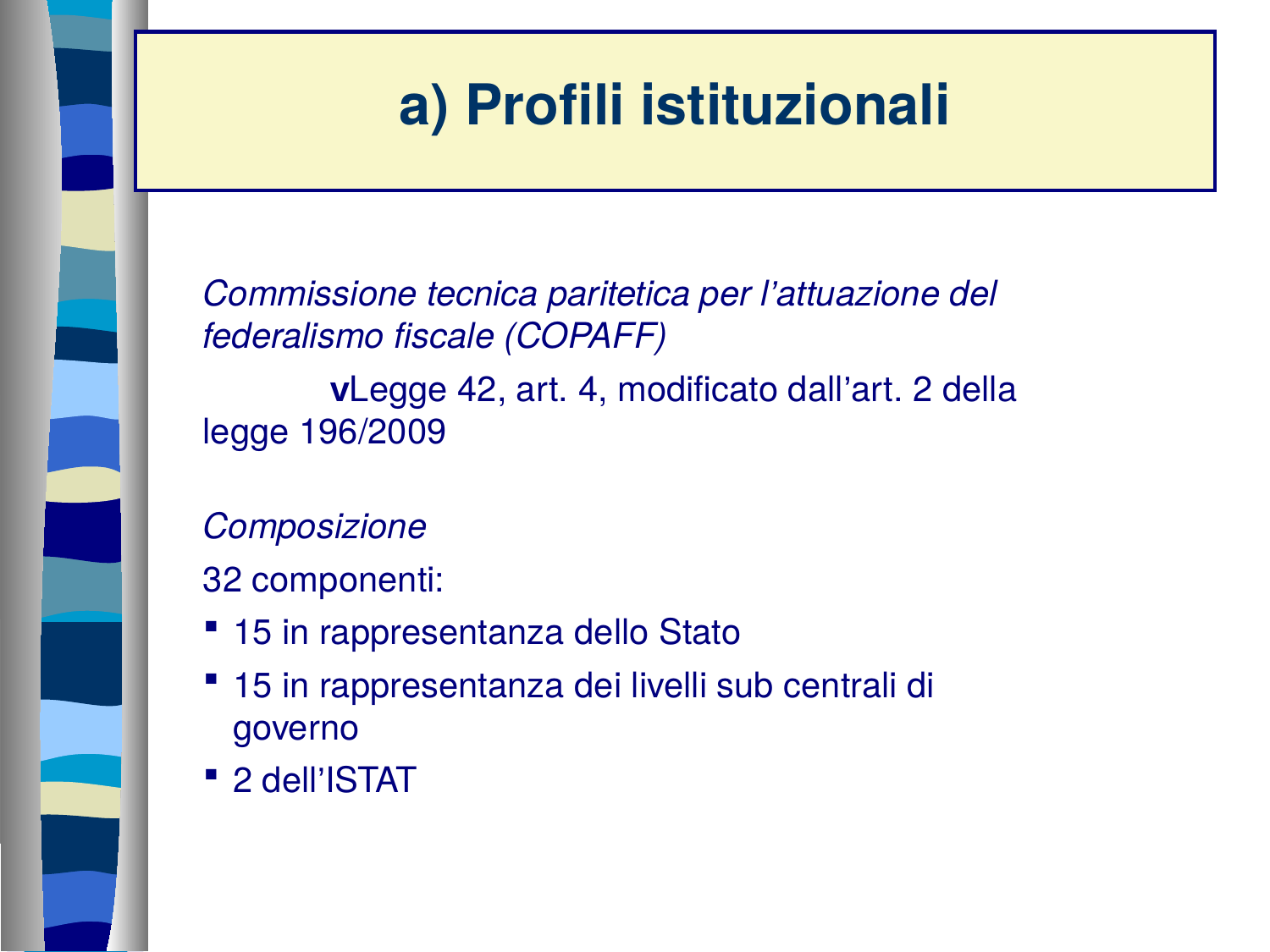

# a) Profili istituzionali
Commissione tecnica paritetica per l’attuazione del federalismo fiscale (COPAFF)
	vLegge 42, art. 4, modificato dall’art. 2 della legge 196/2009

Composizione
32 componenti:
15 in rappresentanza dello Stato
15 in rappresentanza dei livelli sub centrali di governo
2 dell’ISTAT